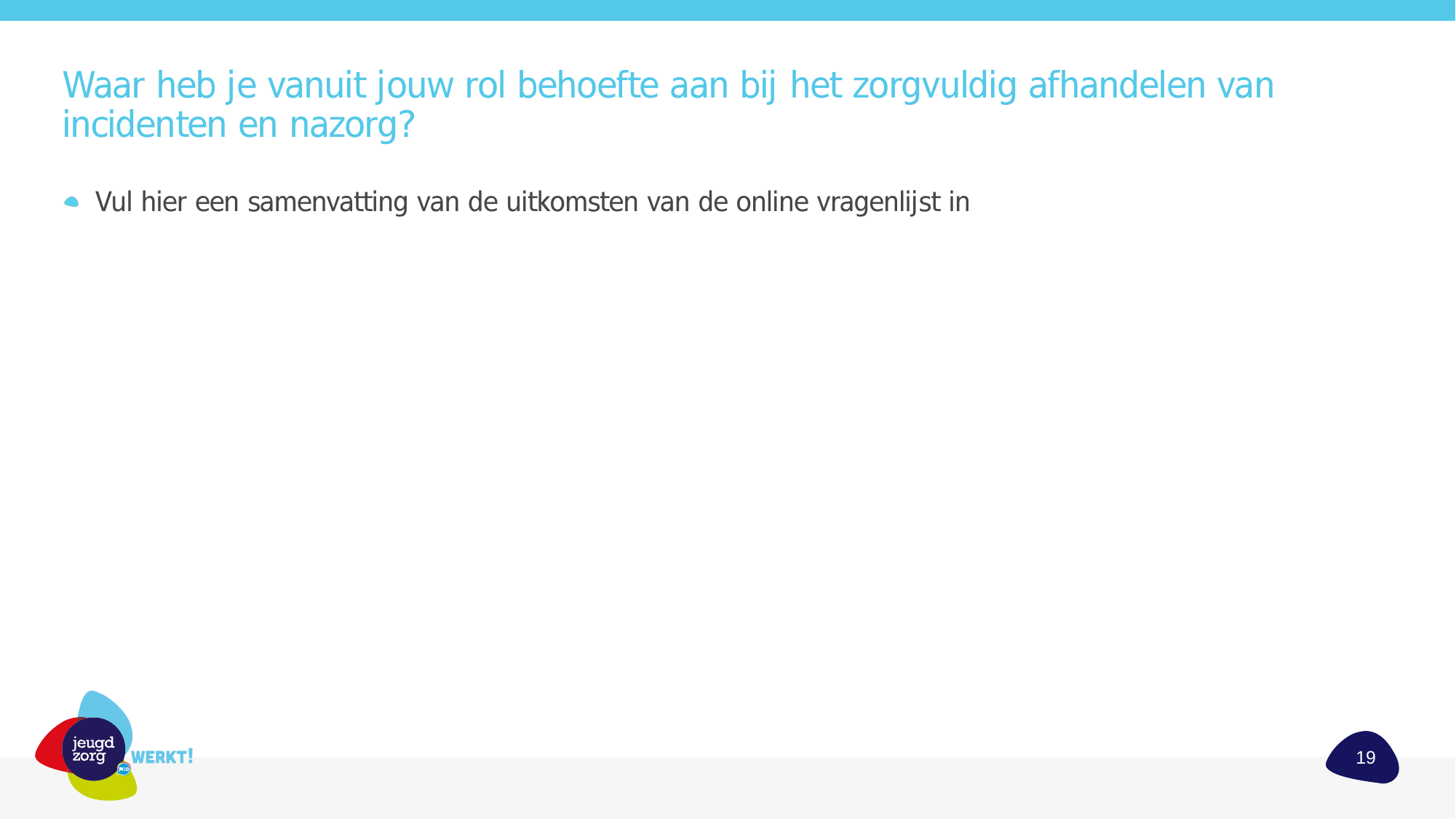

# Waar heb je vanuit jouw rol behoefte aan bij het zorgvuldig afhandelen van incidenten en nazorg?
Vul hier een samenvatting van de uitkomsten van de online vragenlijst in

19